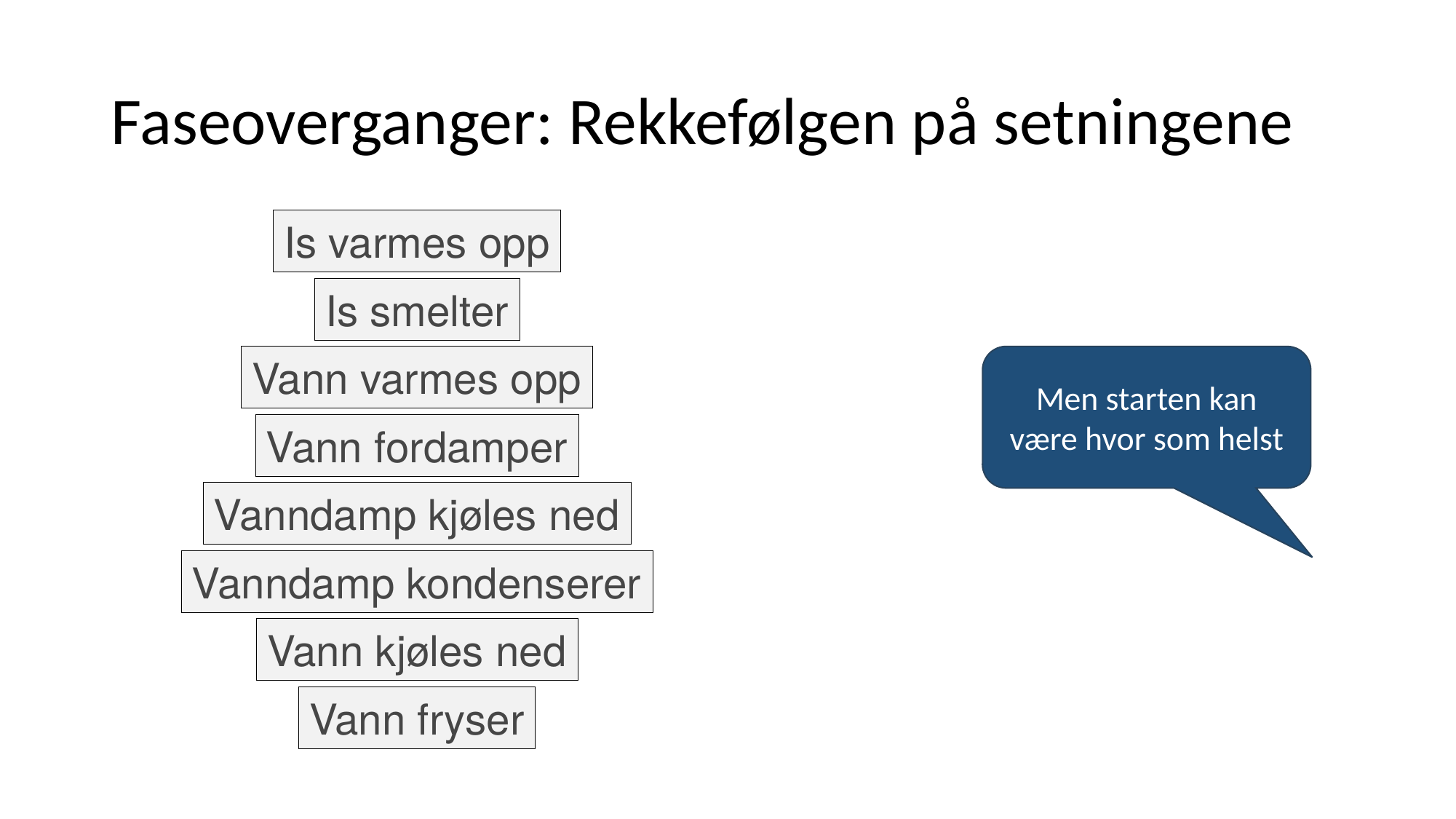

# Faseoverganger: Rekkefølgen på setningene
Is varmes opp
Is smelter
Vann varmes opp
Men starten kan være hvor som helst
Vann fordamper
Vanndamp kjøles ned
Vanndamp kondenserer
Vann kjøles ned
Vann fryser